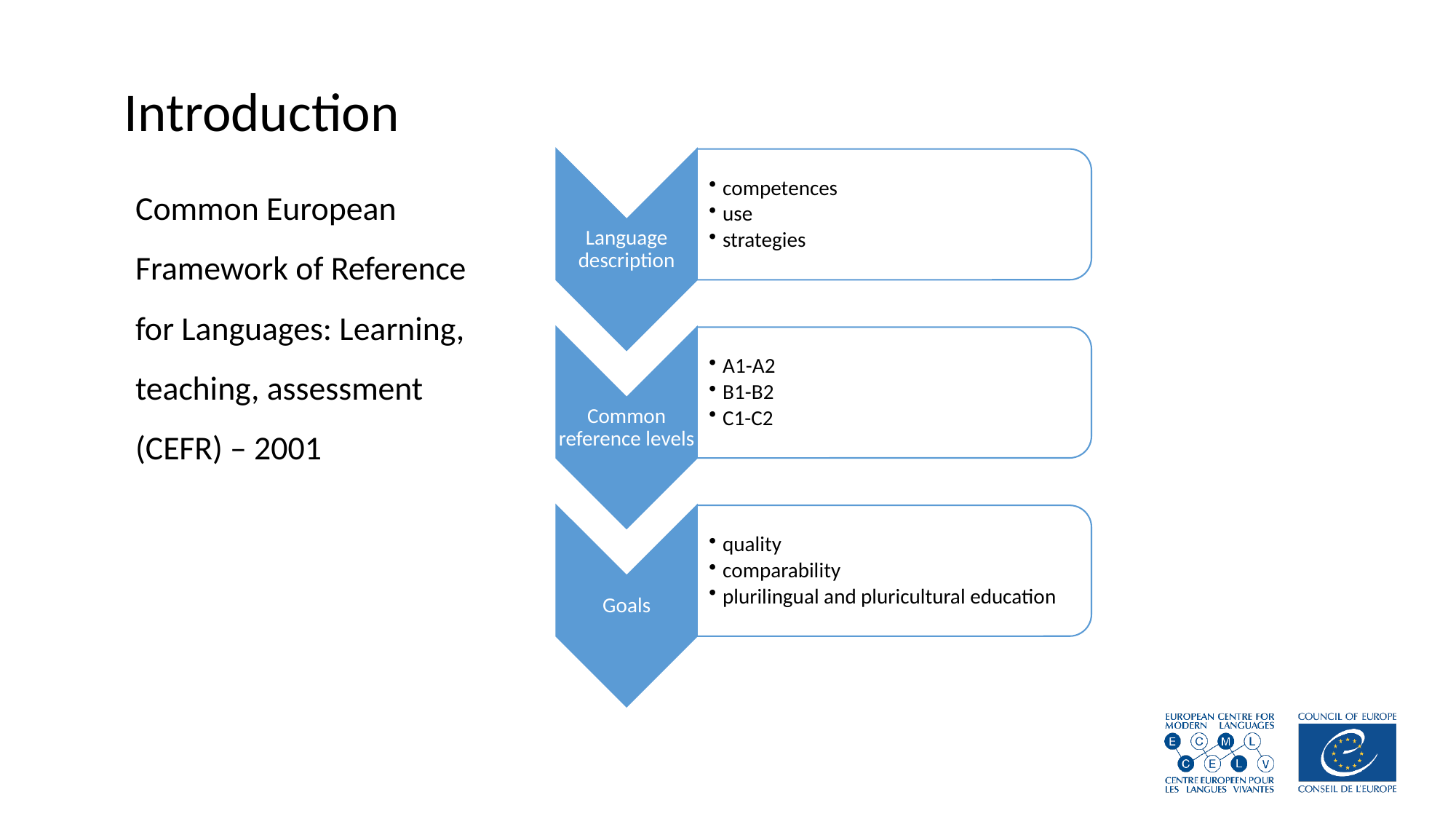

# Introduction
Language description
competences
use
strategies
Common reference levels
A1-A2
B1-B2
C1-C2
Goals
quality
comparability
plurilingual and pluricultural education
Common European Framework of Reference for Languages: Learning, teaching, assessment (CEFR) – 2001